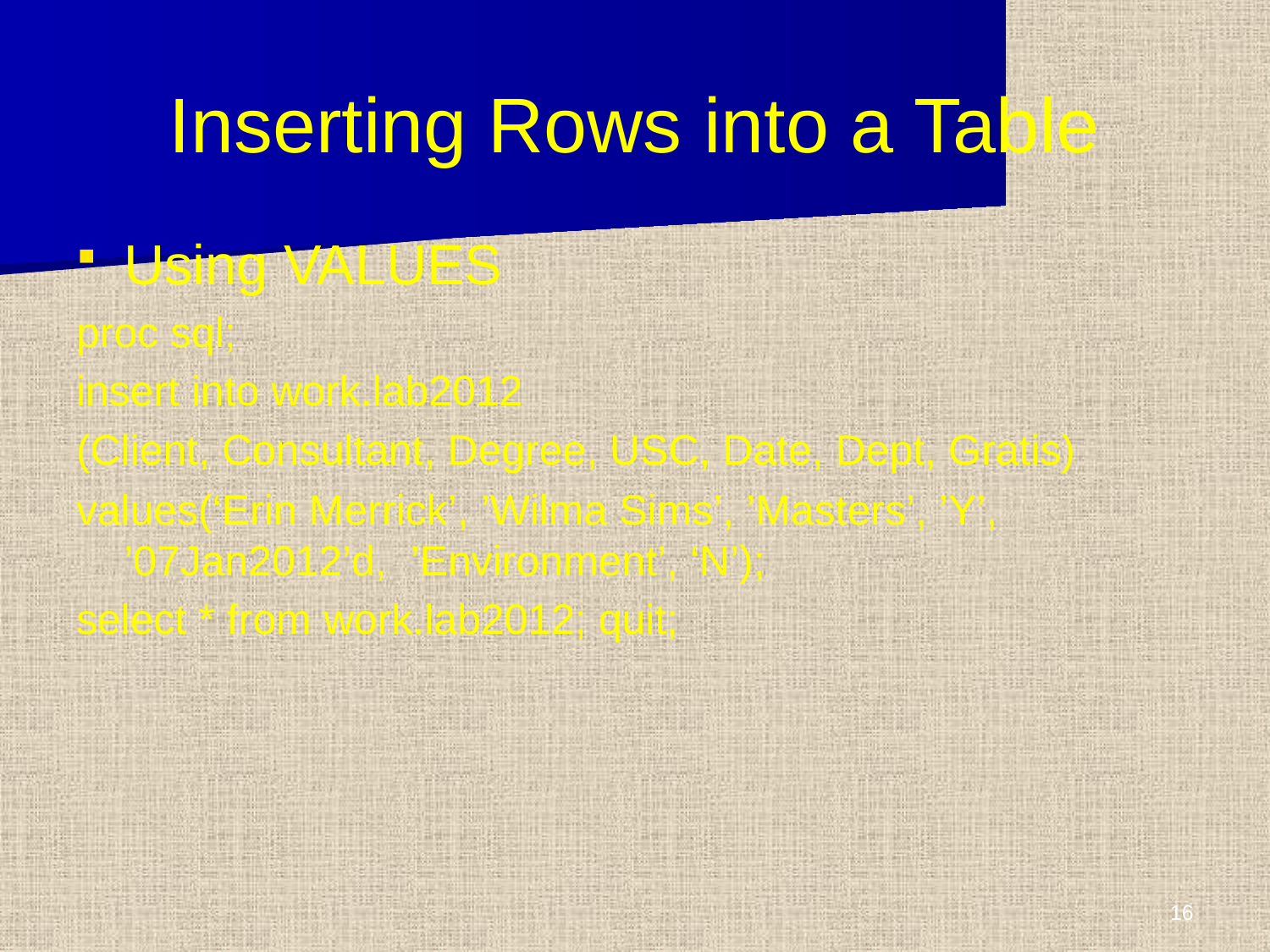

# Inserting Rows into a Table
Using VALUES
proc sql;
insert into work.lab2012
(Client, Consultant, Degree, USC, Date, Dept, Gratis)
values(‘Erin Merrick’, ’Wilma Sims’, ’Masters’, ’Y’,  ’07Jan2012’d,  ’Environment’, ‘N’);
select * from work.lab2012; quit;
16